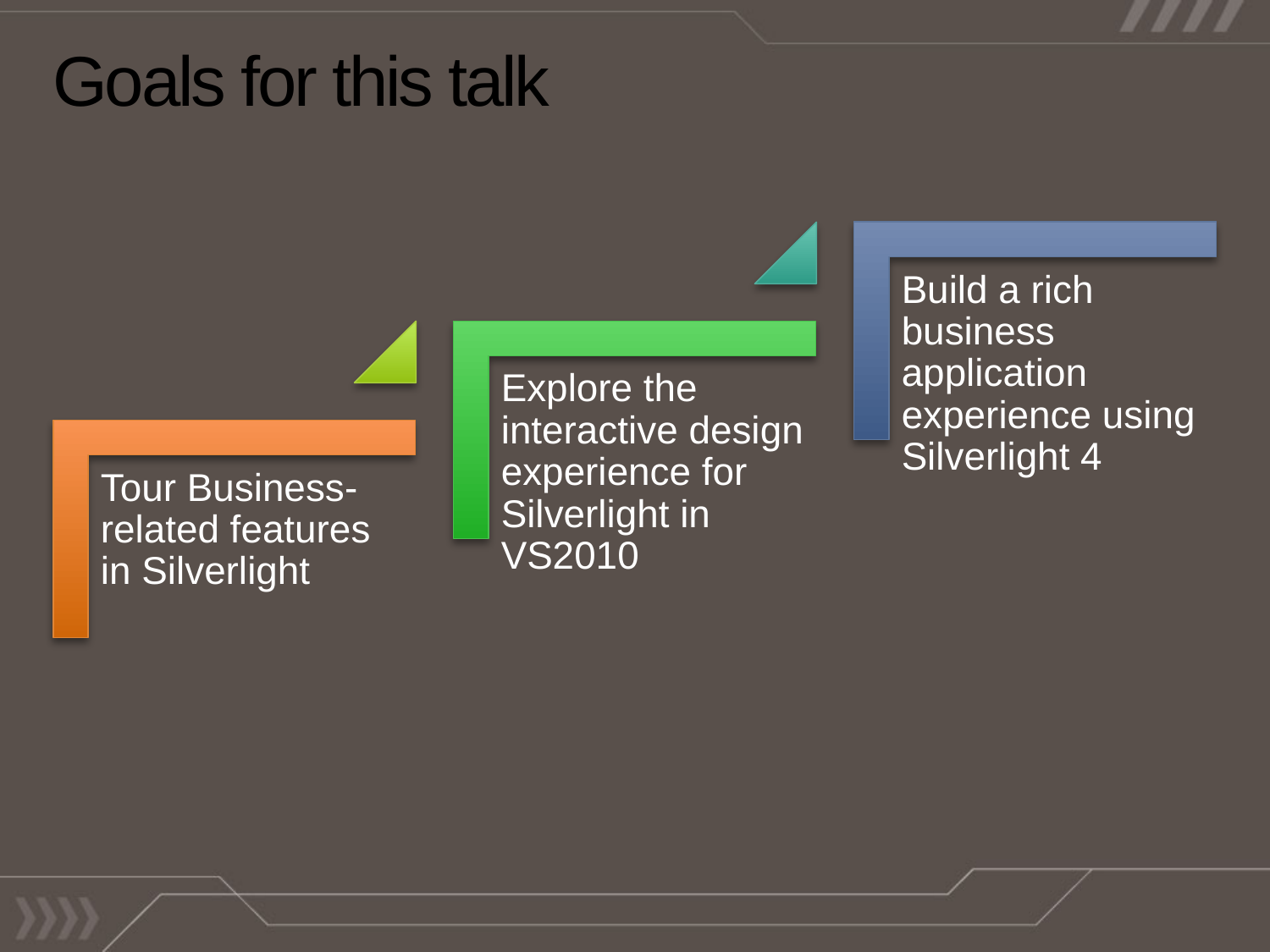

# Goals for this talk
Tour Business-related features in Silverlight
Explore the interactive design experience for Silverlight in VS2010
Build a rich business application experience using Silverlight 4